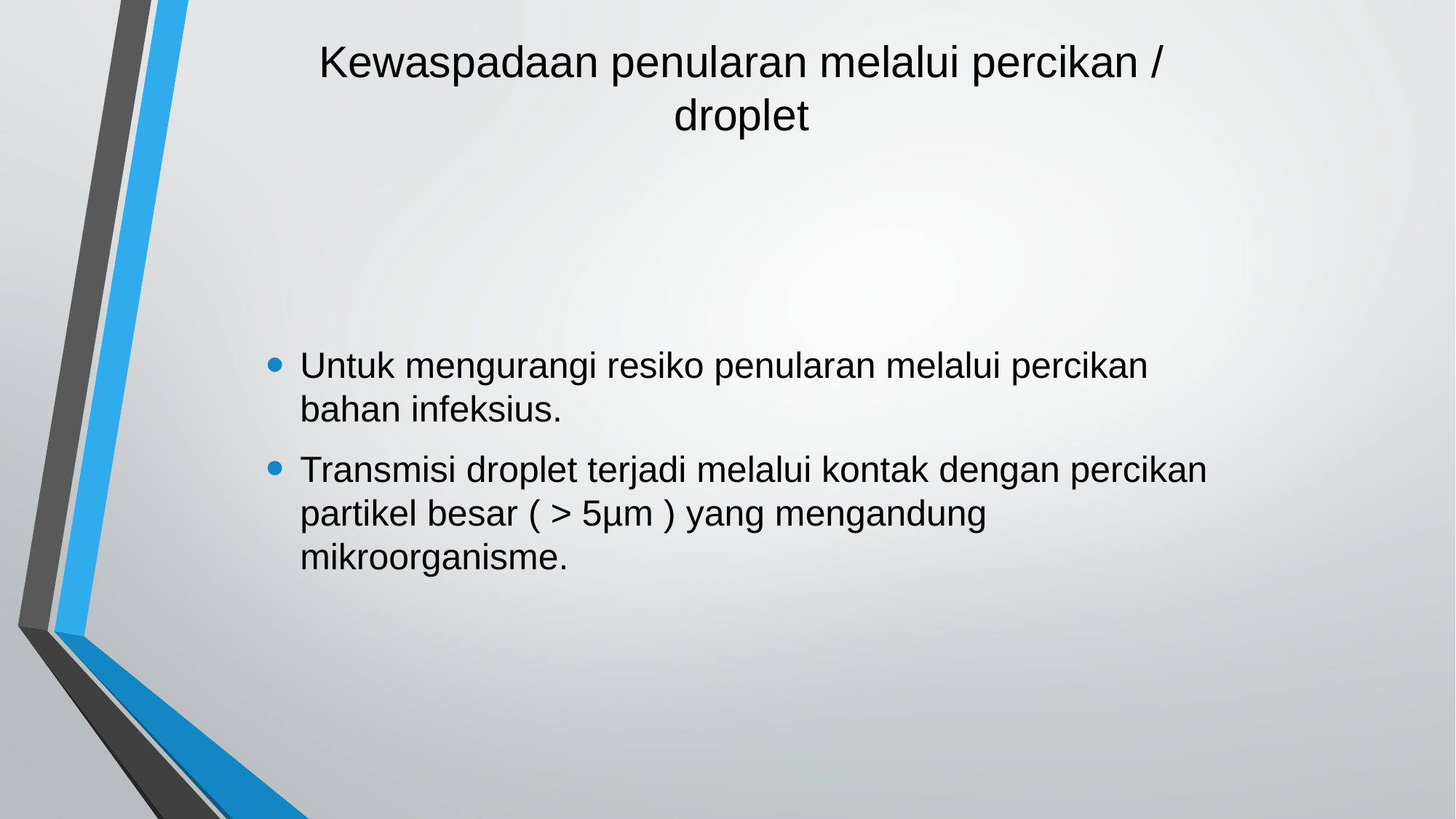

# Kewaspadaan penularan melalui percikan / droplet
Untuk mengurangi resiko penularan melalui percikan bahan infeksius.
Transmisi droplet terjadi melalui kontak dengan percikan partikel besar ( > 5µm ) yang mengandung mikroorganisme.